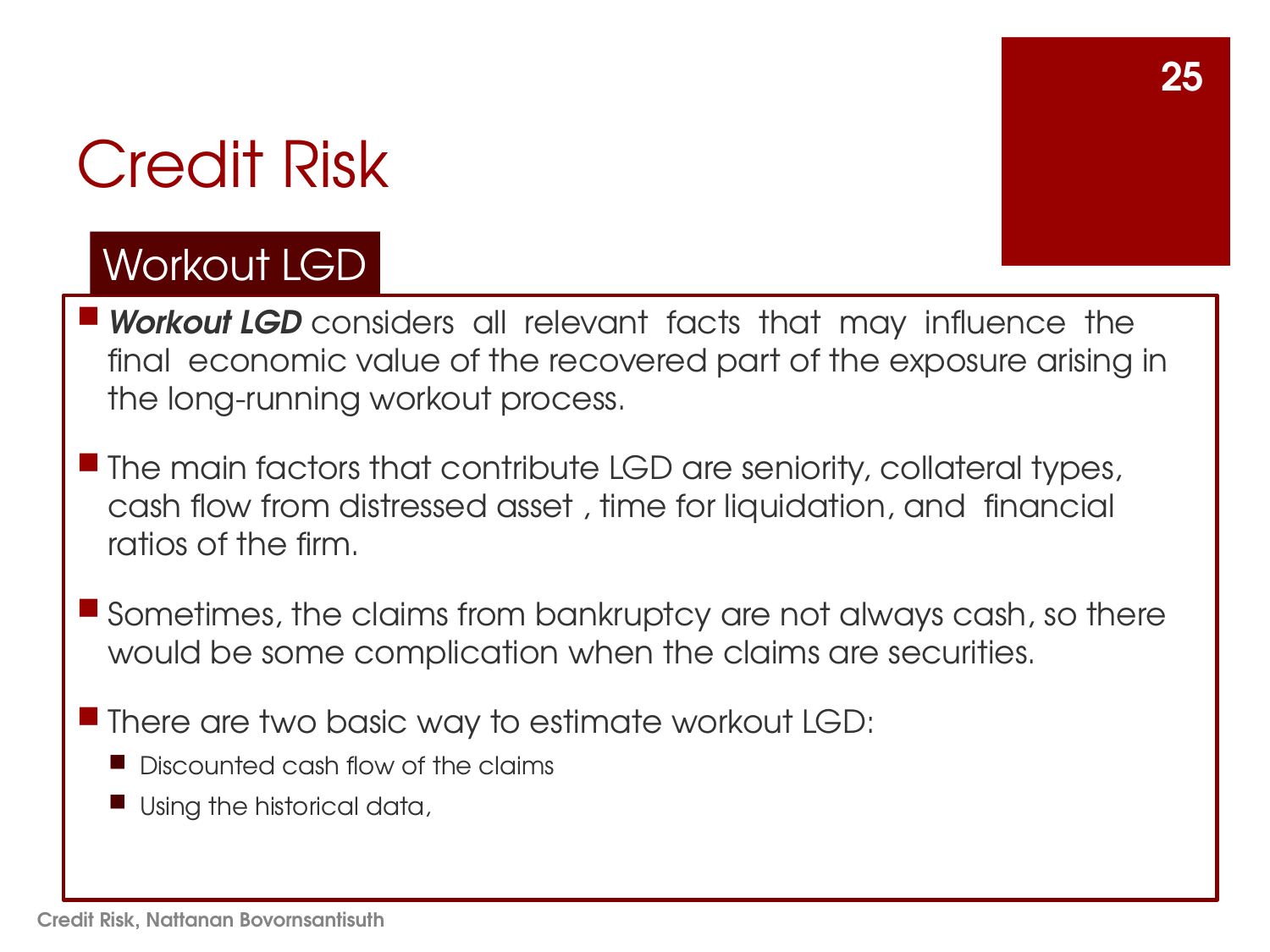

# Credit Risk
25
Workout LGD
Workout LGD considers  all  relevant  facts  that  may  influence  the  final  economic value of the recovered part of the exposure arising in the long-running workout process.
The main factors that contribute LGD are seniority, collateral types, cash flow from distressed asset , time for liquidation, and  financial ratios of the firm.
Sometimes, the claims from bankruptcy are not always cash, so there would be some complication when the claims are securities.
There are two basic way to estimate workout LGD:
Discounted cash flow of the claims
Using the historical data,
Credit Risk, Nattanan Bovornsantisuth